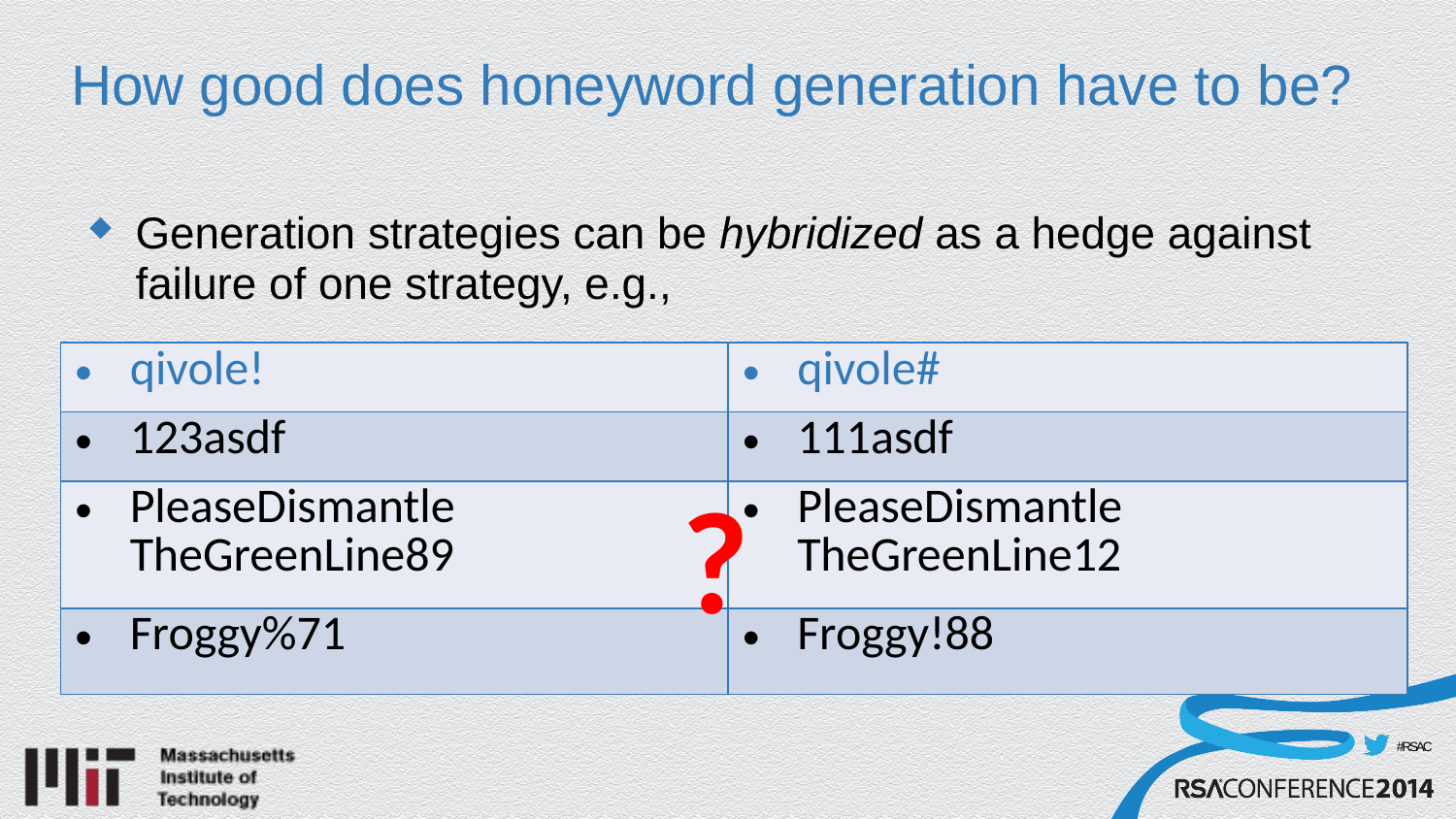

# How good does honeyword generation have to be?
Generation strategies can be hybridized as a hedge against failure of one strategy, e.g.,

| qivole! |
| --- |
| 123asdf |
| PleaseDismantle TheGreenLine89 |
| Froggy%71 |
| qivole# |
| --- |
| 111asdf |
| PleaseDismantle TheGreenLine12 |
| Froggy!88 |
?